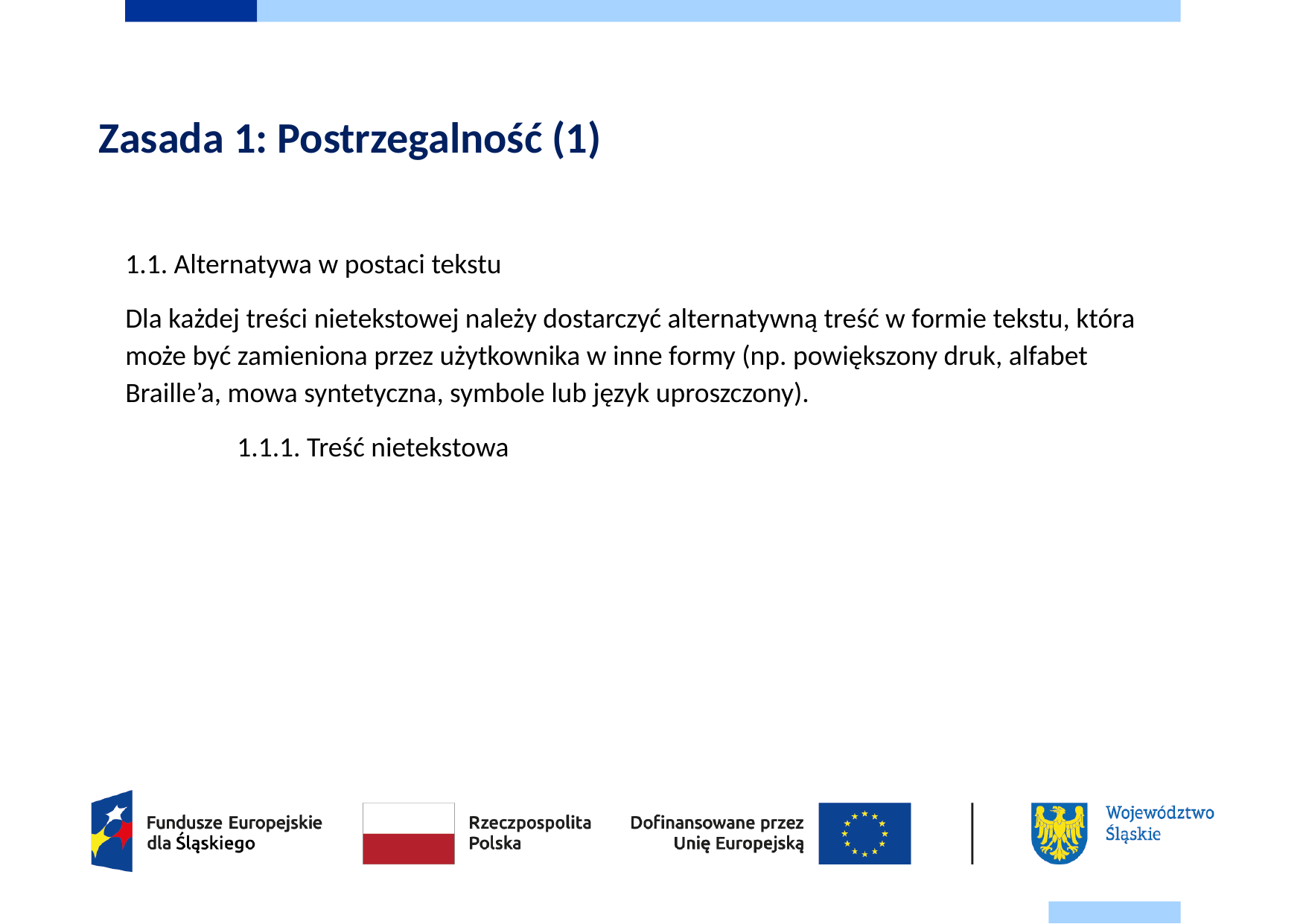

# Zasada 1: Postrzegalność (1)
1.1. Alternatywa w postaci tekstu
Dla każdej treści nietekstowej należy dostarczyć alternatywną treść w formie tekstu, która może być zamieniona przez użytkownika w inne formy (np. powiększony druk, alfabet Braille’a, mowa syntetyczna, symbole lub język uproszczony).
	1.1.1. Treść nietekstowa